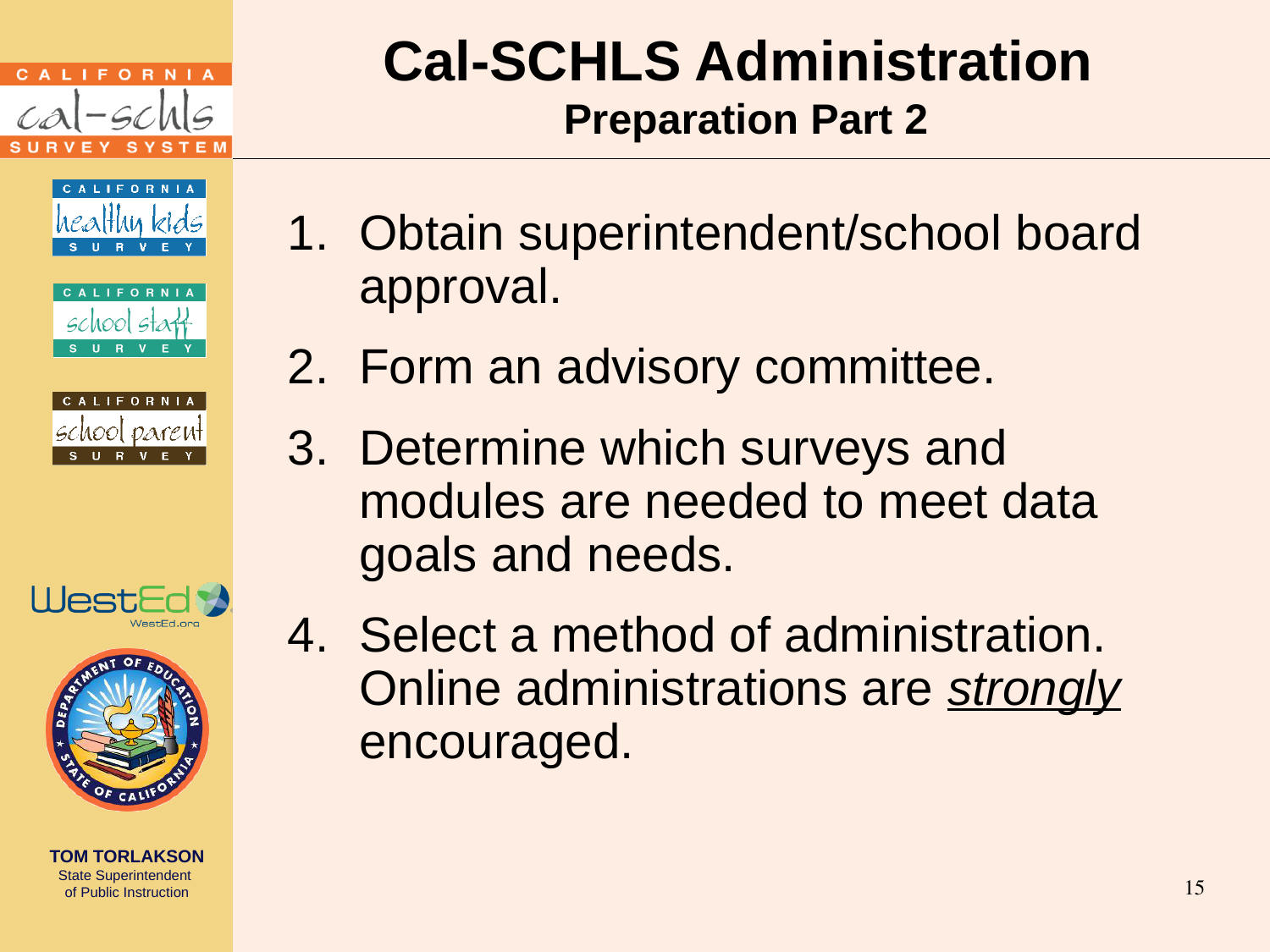

# Cal-SCHLS Administration Preparation Part 2
Obtain superintendent/school board approval.
Form an advisory committee.
Determine which surveys and modules are needed to meet data goals and needs.
Select a method of administration. Online administrations are strongly encouraged.
15